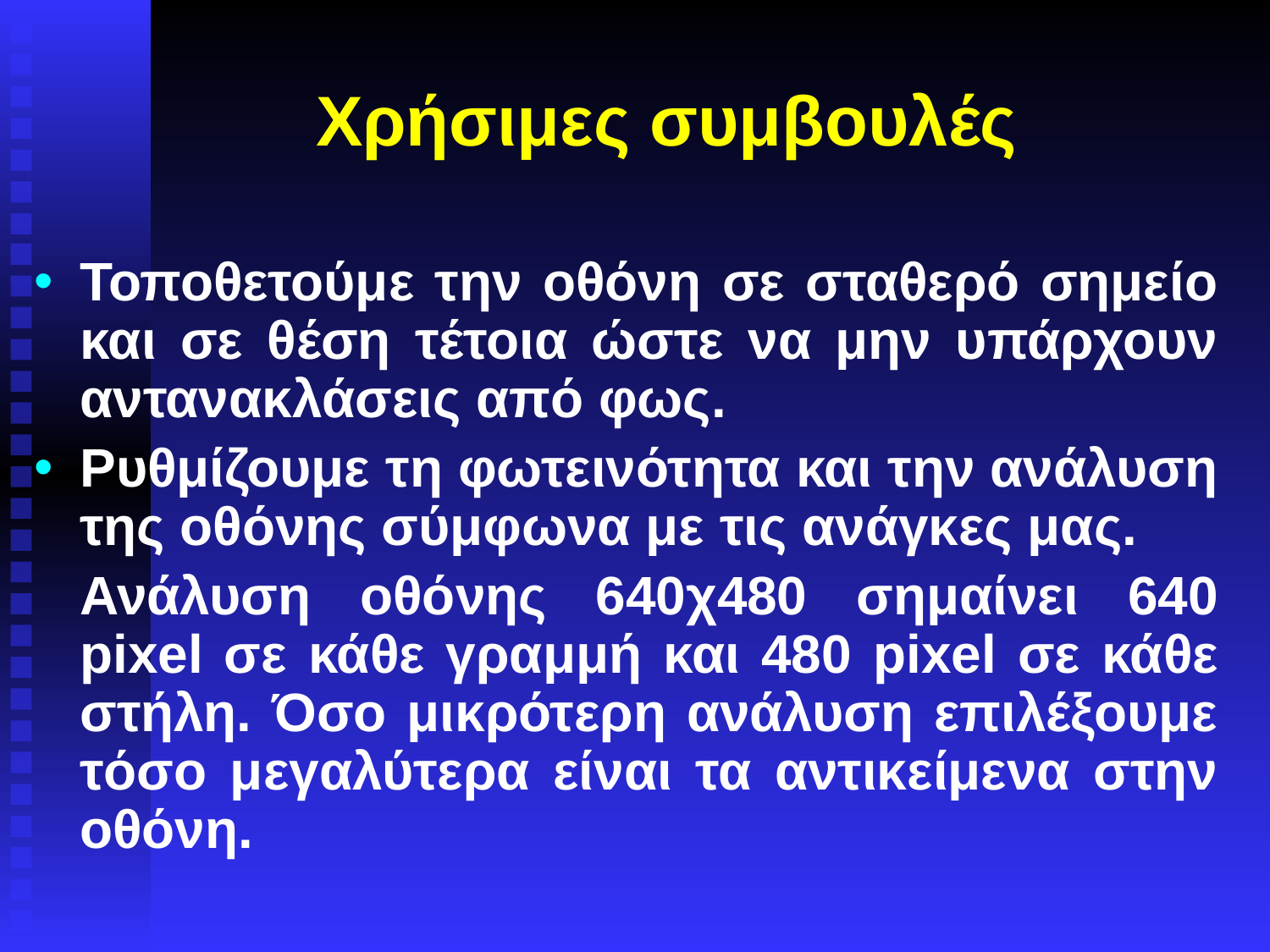

# Χρήσιμες συμβουλές

Τοποθετούμε την οθόνη σε σταθερό σημείο και σε θέση τέτοια ώστε να μην υπάρχουν αντανακλάσεις από φως.
Ρυθμίζουμε τη φωτεινότητα και την ανάλυση της οθόνης σύμφωνα με τις ανάγκες μας.
	Ανάλυση οθόνης 640χ480 σημαίνει 640 pixel σε κάθε γραμμή και 480 pixel σε κάθε στήλη. Όσο μικρότερη ανάλυση επιλέξουμε τόσο μεγαλύτερα είναι τα αντικείμενα στην οθόνη.